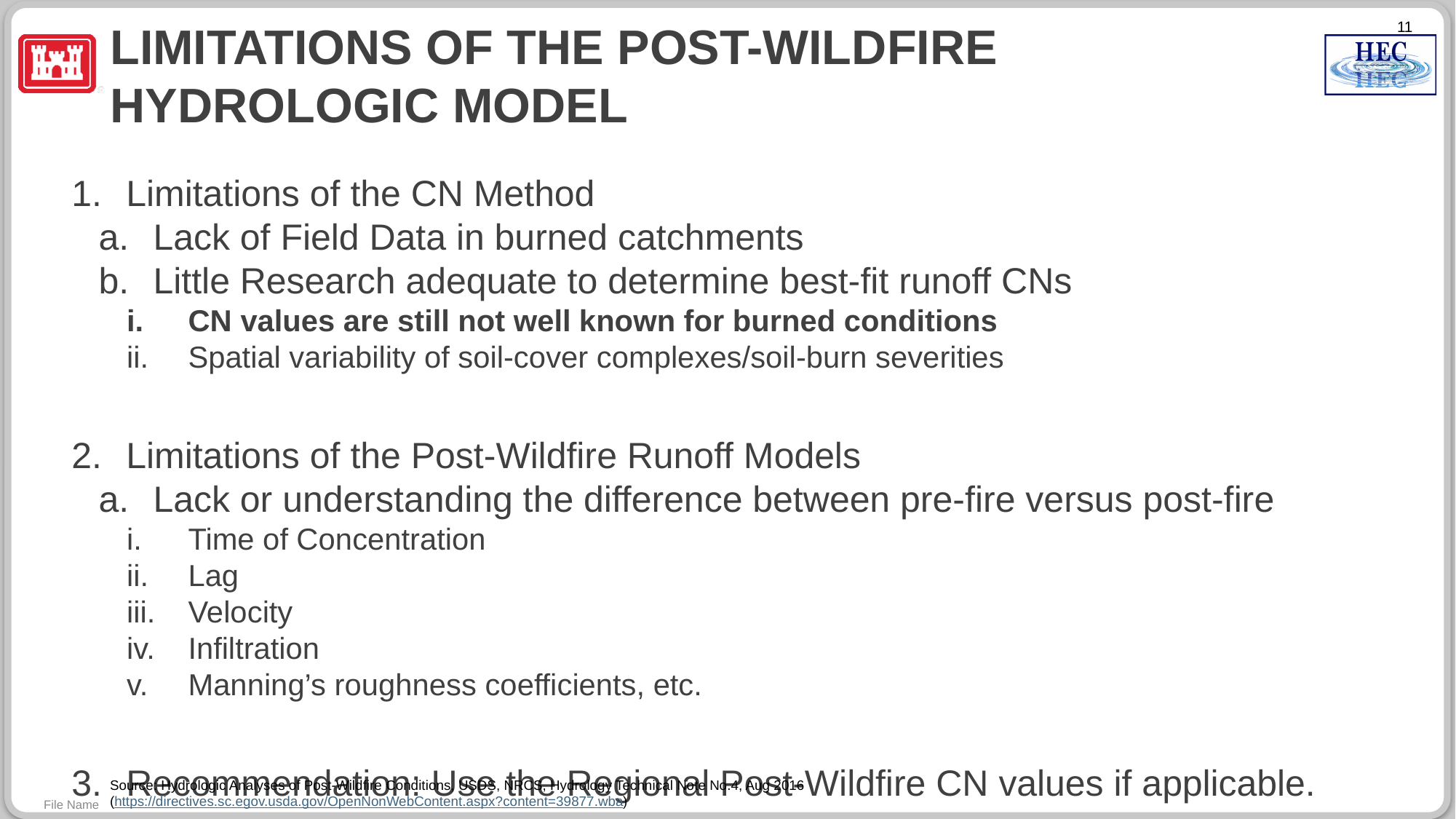

11
# Limitations of the post-wildfire Hydrologic model
Limitations of the CN Method
Lack of Field Data in burned catchments
Little Research adequate to determine best-fit runoff CNs
CN values are still not well known for burned conditions
Spatial variability of soil-cover complexes/soil-burn severities

Limitations of the Post-Wildfire Runoff Models
Lack or understanding the difference between pre-fire versus post-fire
Time of Concentration
Lag
Velocity
Infiltration
Manning’s roughness coefficients, etc.

Recommendation: Use the Regional Post-Wildfire CN values if applicable.
Source: Hydrologic Analyses of Post-Wildfire Conditions, USDS, NRCS, Hydrology Technical Note No.4, Aug 2016
(https://directives.sc.egov.usda.gov/OpenNonWebContent.aspx?content=39877.wba)
File Name